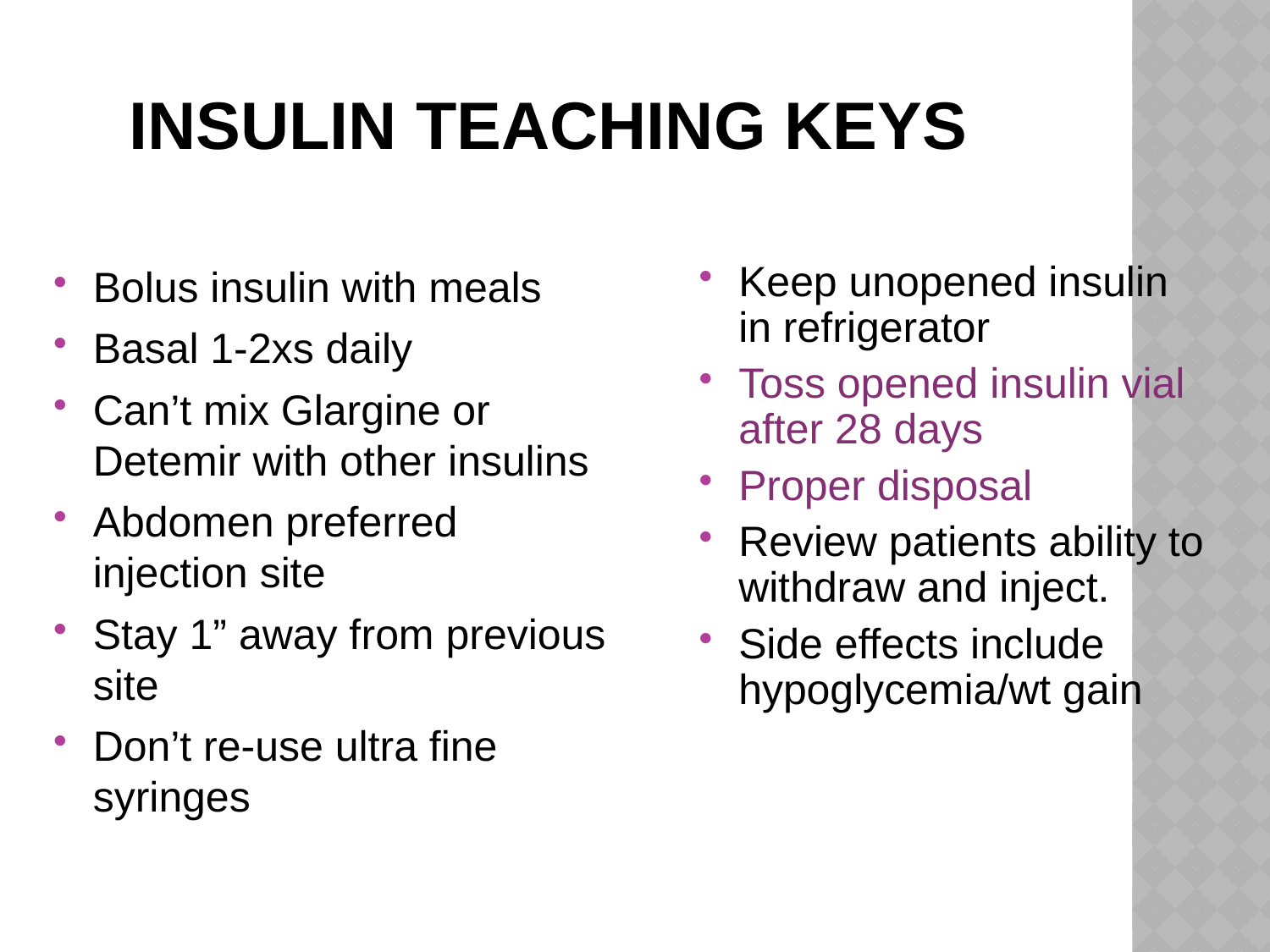

# Insulin Teaching Keys
Bolus insulin with meals
Basal 1-2xs daily
Can’t mix Glargine or Detemir with other insulins
Abdomen preferred injection site
Stay 1” away from previous site
Don’t re-use ultra fine syringes
Keep unopened insulin in refrigerator
Toss opened insulin vial after 28 days
Proper disposal
Review patients ability to withdraw and inject.
Side effects include hypoglycemia/wt gain